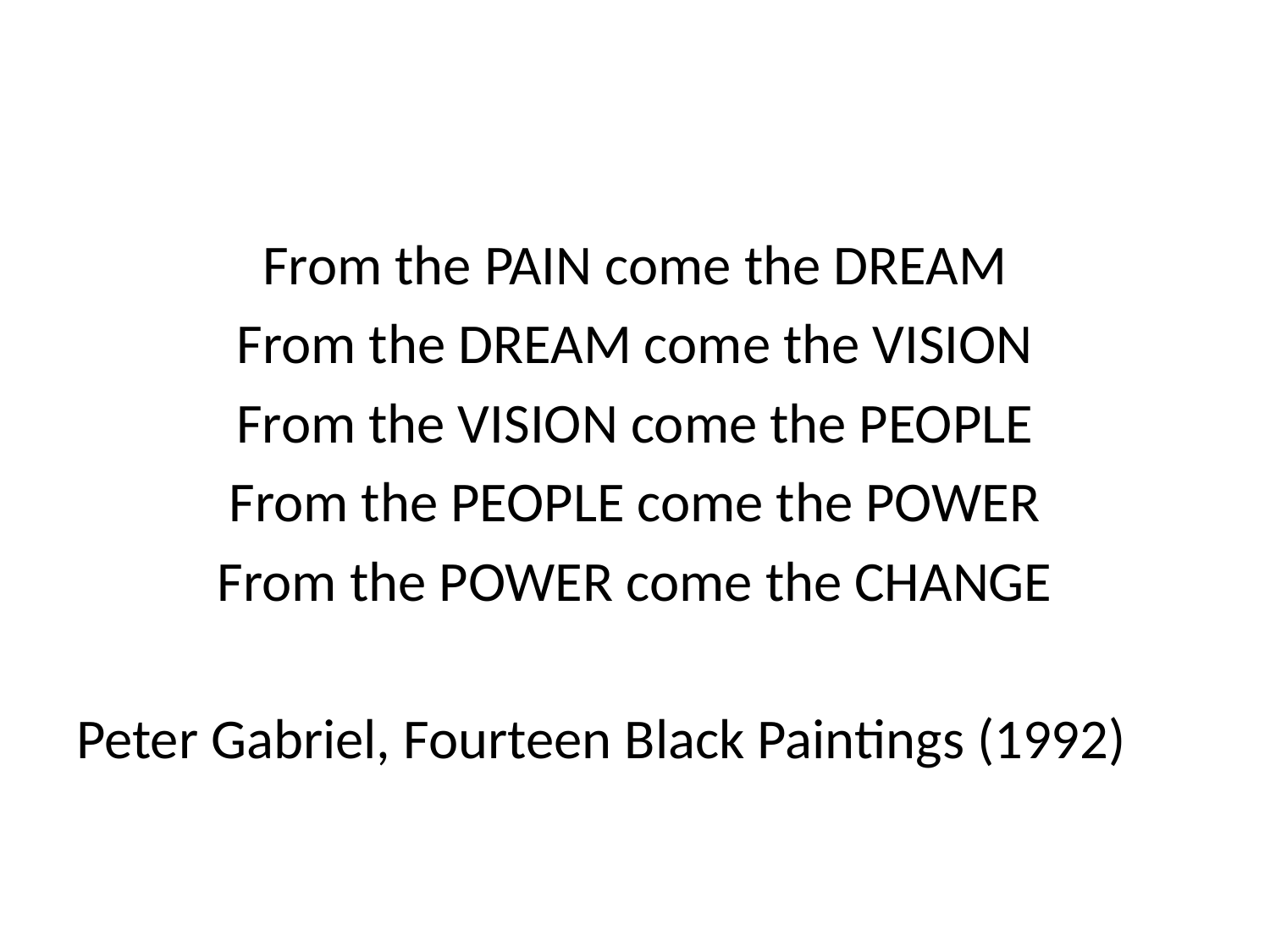

#
From the PAIN come the DREAM
From the DREAM come the VISION
From the VISION come the PEOPLE
From the PEOPLE come the POWER
From the POWER come the CHANGE

Peter Gabriel, Fourteen Black Paintings (1992)